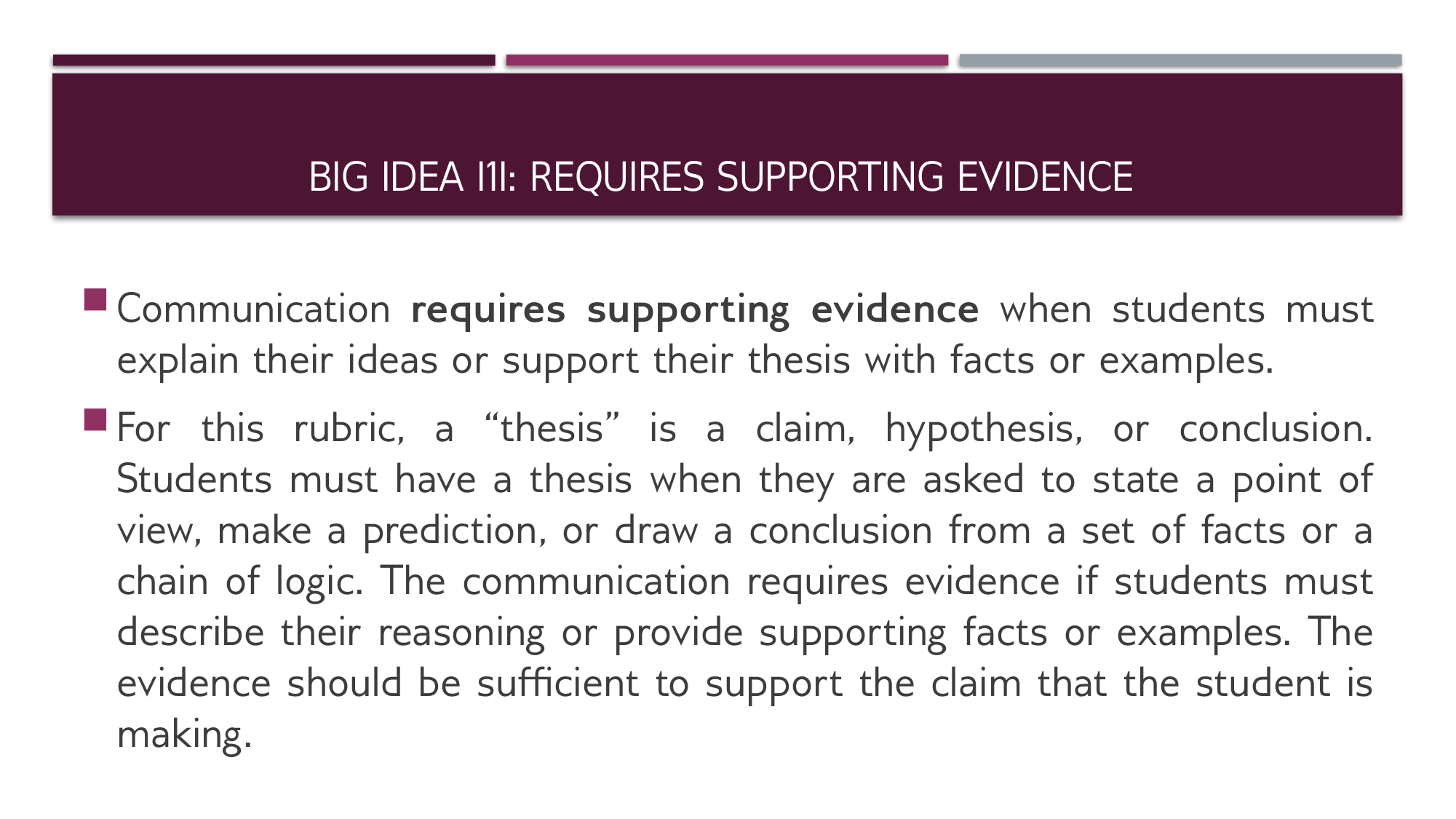

# BIG IDEA I1I: Requires supporting evidence
Communication requires supporting evidence when students must explain their ideas or support their thesis with facts or examples.
For this rubric, a “thesis” is a claim, hypothesis, or conclusion. Students must have a thesis when they are asked to state a point of view, make a prediction, or draw a conclusion from a set of facts or a chain of logic. The communication requires evidence if students must describe their reasoning or provide supporting facts or examples. The evidence should be sufficient to support the claim that the student is making.